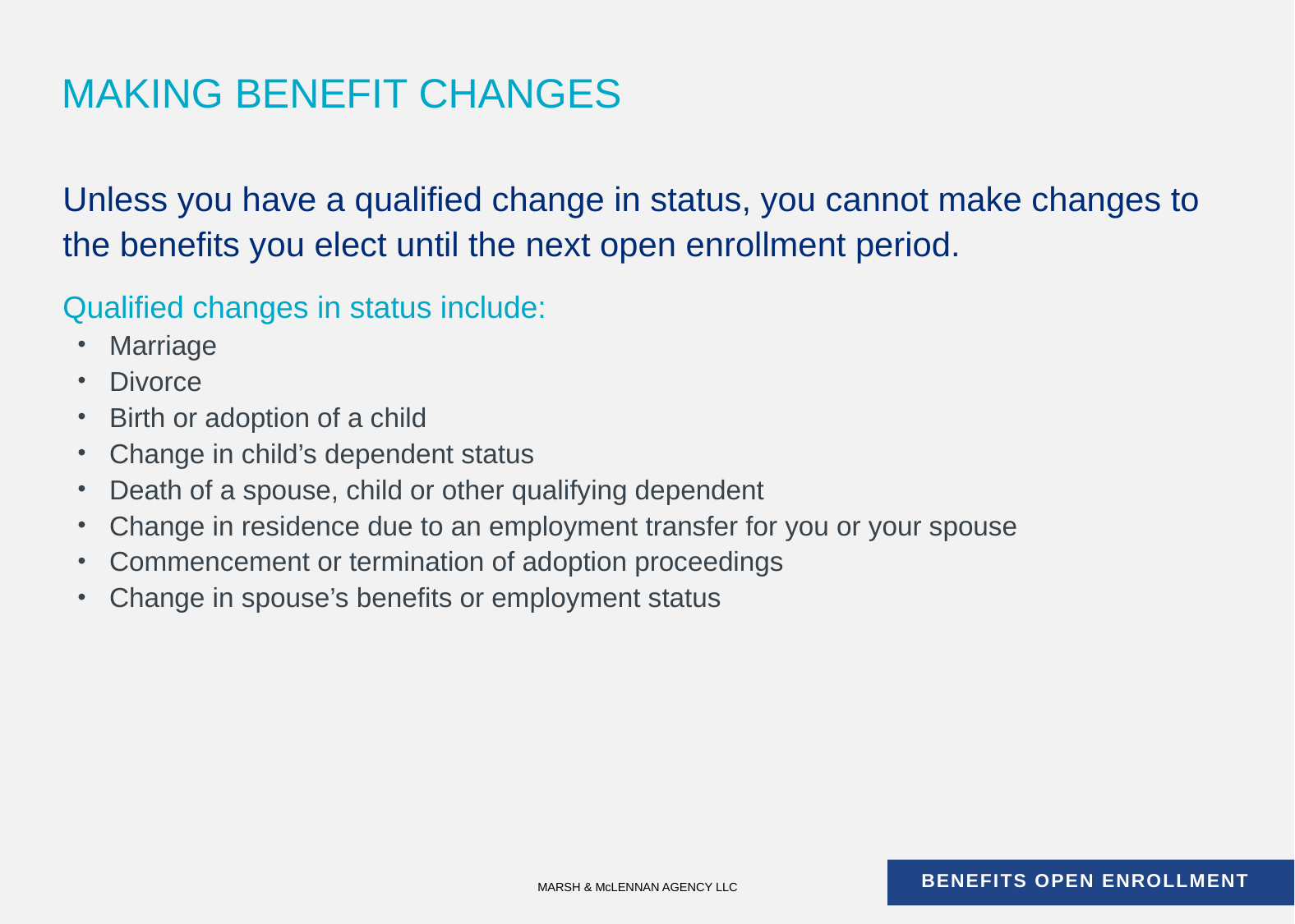

# MAKING BENEFIT CHANGES
Unless you have a qualified change in status, you cannot make changes to the benefits you elect until the next open enrollment period.
Qualified changes in status include:
Marriage
Divorce
Birth or adoption of a child
Change in child’s dependent status
Death of a spouse, child or other qualifying dependent
Change in residence due to an employment transfer for you or your spouse
Commencement or termination of adoption proceedings
Change in spouse’s benefits or employment status